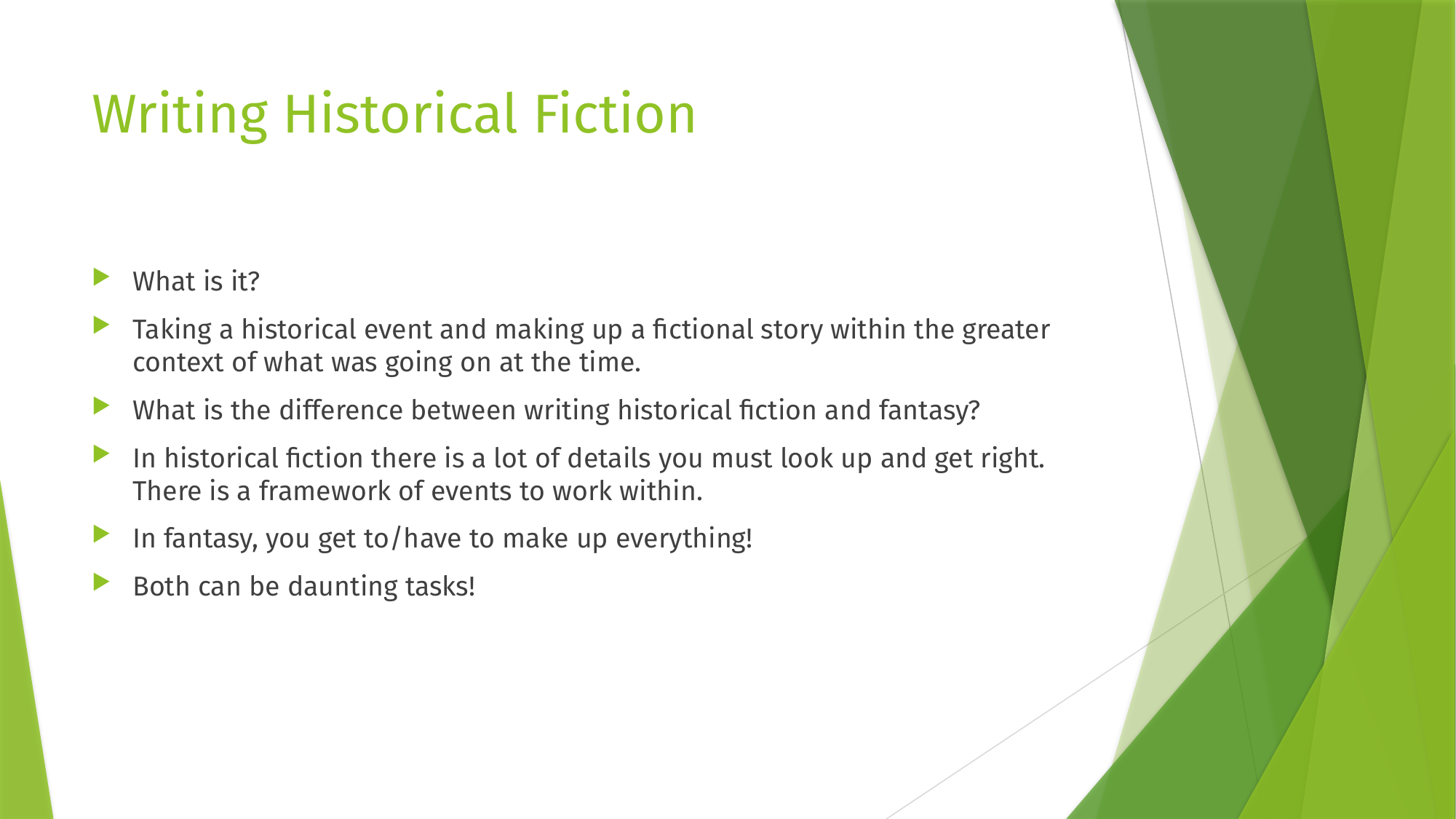

# Writing Historical Fiction
What is it?
Taking a historical event and making up a fictional story within the greater context of what was going on at the time.
What is the difference between writing historical fiction and fantasy?
In historical fiction there is a lot of details you must look up and get right.  There is a framework of events to work within.
In fantasy, you get to/have to make up everything!
Both can be daunting tasks!